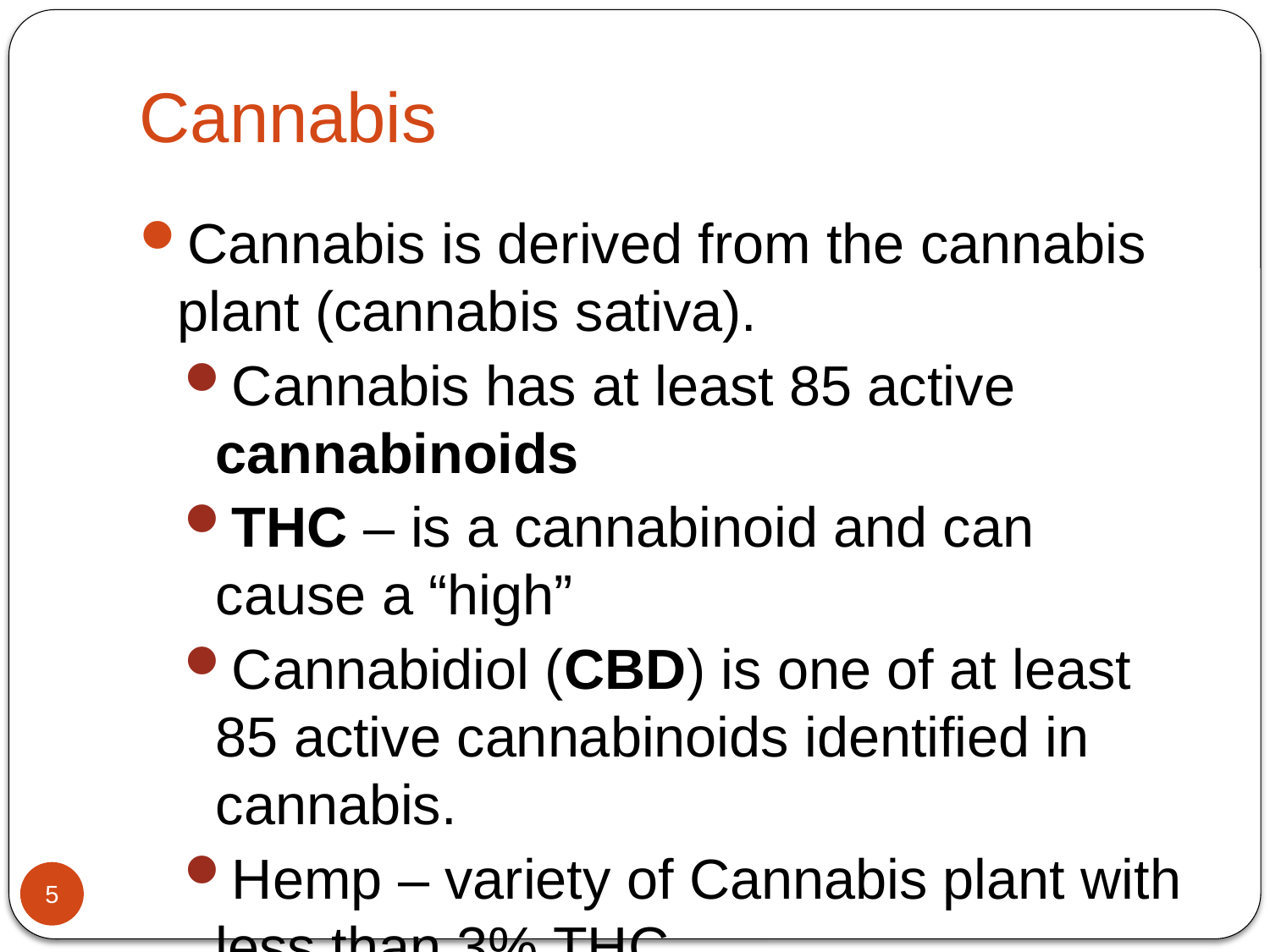

# Cannabis
Cannabis is derived from the cannabis plant (cannabis sativa).
Cannabis has at least 85 active cannabinoids
THC – is a cannabinoid and can cause a “high”
Cannabidiol (CBD) is one of at least 85 active cannabinoids identified in cannabis.
Hemp – variety of Cannabis plant with less than 3% THC
Produces higher levels of CBD than THC

5